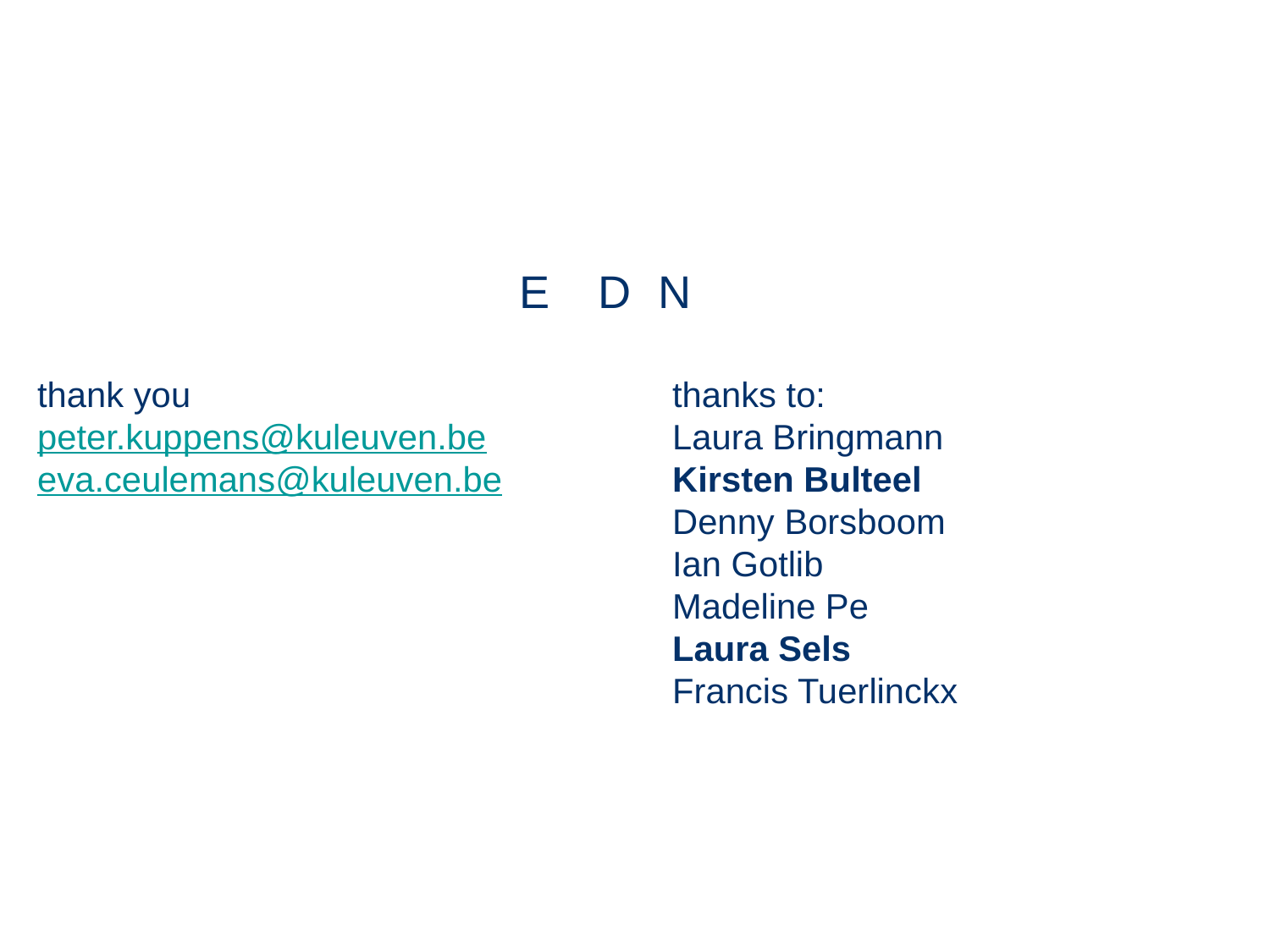

E
D
N
thank you				thanks to:
peter.kuppens@kuleuven.be		Laura Bringmann
eva.ceulemans@kuleuven.be 	 	Kirsten Bulteel
					Denny Borsboom
					Ian Gotlib
					Madeline Pe
					Laura Sels
					Francis Tuerlinckx